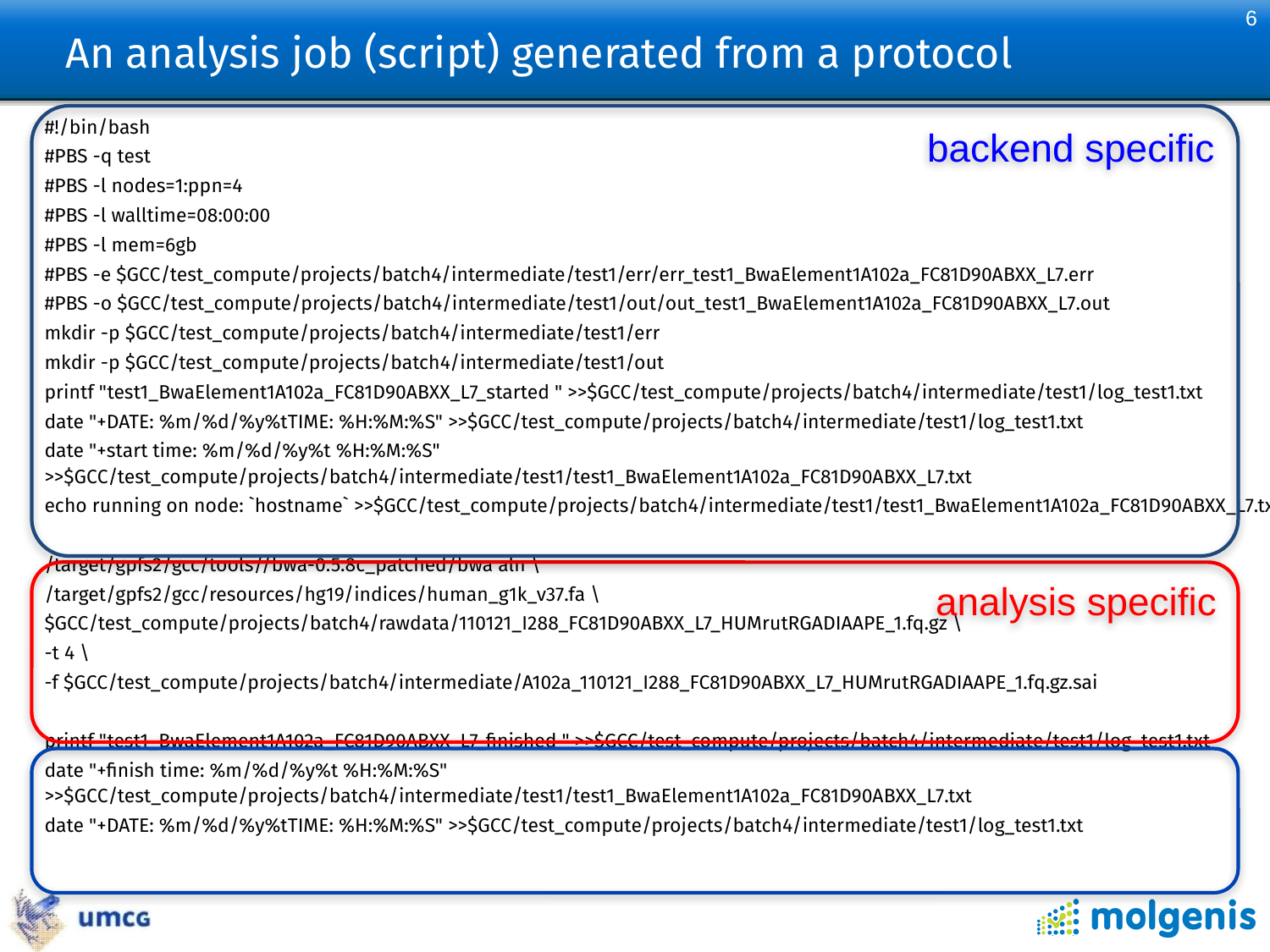

6
# An analysis job (script) generated from a protocol
#!/bin/bash
#PBS -q test
#PBS -l nodes=1:ppn=4
#PBS -l walltime=08:00:00
#PBS -l mem=6gb
#PBS -e $GCC/test_compute/projects/batch4/intermediate/test1/err/err_test1_BwaElement1A102a_FC81D90ABXX_L7.err
#PBS -o $GCC/test_compute/projects/batch4/intermediate/test1/out/out_test1_BwaElement1A102a_FC81D90ABXX_L7.out
mkdir -p $GCC/test_compute/projects/batch4/intermediate/test1/err
mkdir -p $GCC/test_compute/projects/batch4/intermediate/test1/out
printf "test1_BwaElement1A102a_FC81D90ABXX_L7_started " >>$GCC/test_compute/projects/batch4/intermediate/test1/log_test1.txt
date "+DATE: %m/%d/%y%tTIME: %H:%M:%S" >>$GCC/test_compute/projects/batch4/intermediate/test1/log_test1.txt
date "+start time: %m/%d/%y%t %H:%M:%S" >>$GCC/test_compute/projects/batch4/intermediate/test1/test1_BwaElement1A102a_FC81D90ABXX_L7.txt
echo running on node: `hostname` >>$GCC/test_compute/projects/batch4/intermediate/test1/test1_BwaElement1A102a_FC81D90ABXX_L7.txt

/target/gpfs2/gcc/tools//bwa-0.5.8c_patched/bwa aln \
/target/gpfs2/gcc/resources/hg19/indices/human_g1k_v37.fa \
$GCC/test_compute/projects/batch4/rawdata/110121_I288_FC81D90ABXX_L7_HUMrutRGADIAAPE_1.fq.gz \
-t 4 \
-f $GCC/test_compute/projects/batch4/intermediate/A102a_110121_I288_FC81D90ABXX_L7_HUMrutRGADIAAPE_1.fq.gz.sai

printf "test1_BwaElement1A102a_FC81D90ABXX_L7_finished " >>$GCC/test_compute/projects/batch4/intermediate/test1/log_test1.txt
date "+finish time: %m/%d/%y%t %H:%M:%S" >>$GCC/test_compute/projects/batch4/intermediate/test1/test1_BwaElement1A102a_FC81D90ABXX_L7.txt
date "+DATE: %m/%d/%y%tTIME: %H:%M:%S" >>$GCC/test_compute/projects/batch4/intermediate/test1/log_test1.txt
backend specific
analysis specific